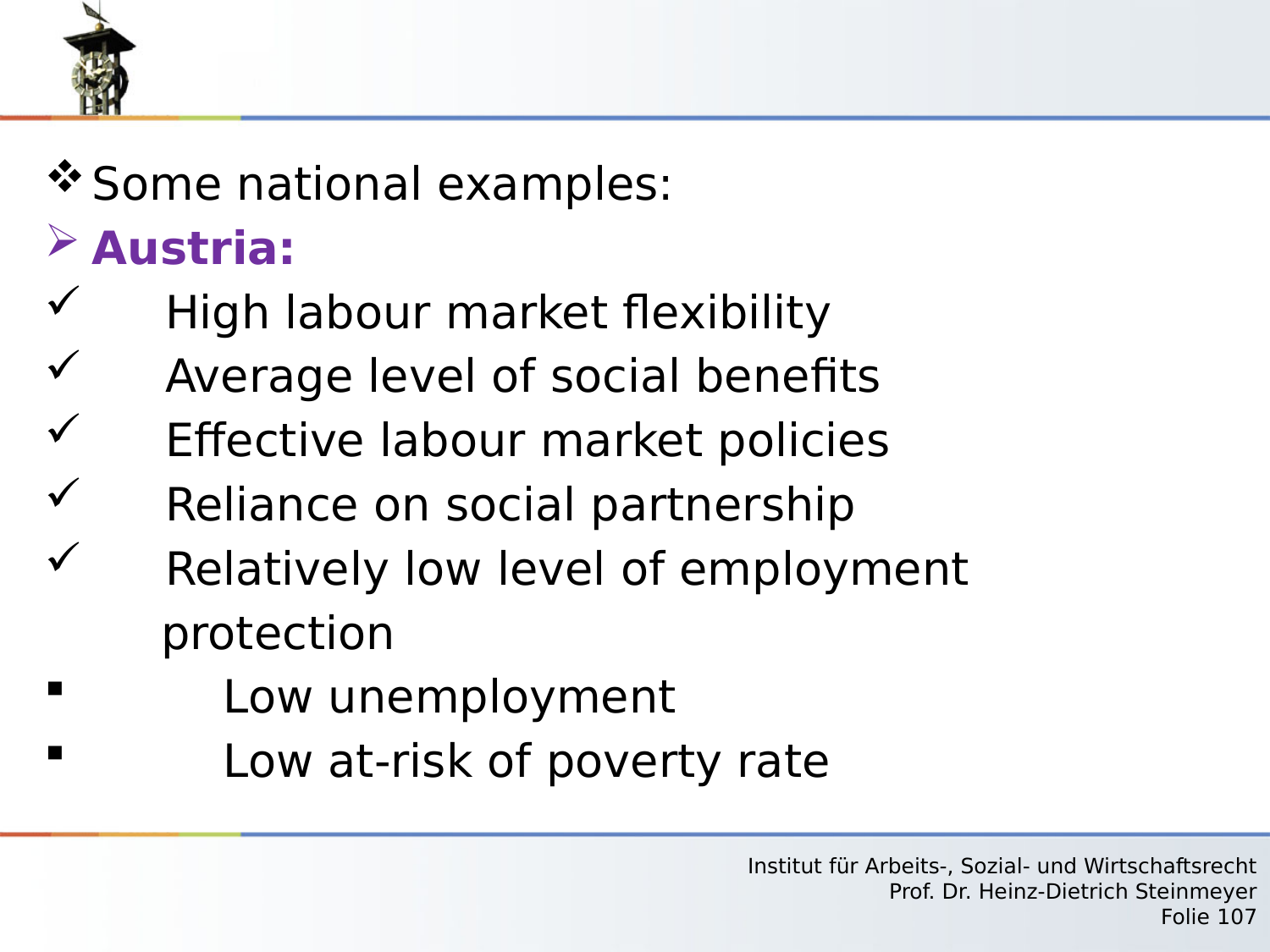

#
Some national examples:
Austria:
     High labour market flexibility
     Average level of social benefits
     Effective labour market policies
     Reliance on social partnership
     Relatively low level of employment
        protection
         Low unemployment
         Low at-risk of poverty rate